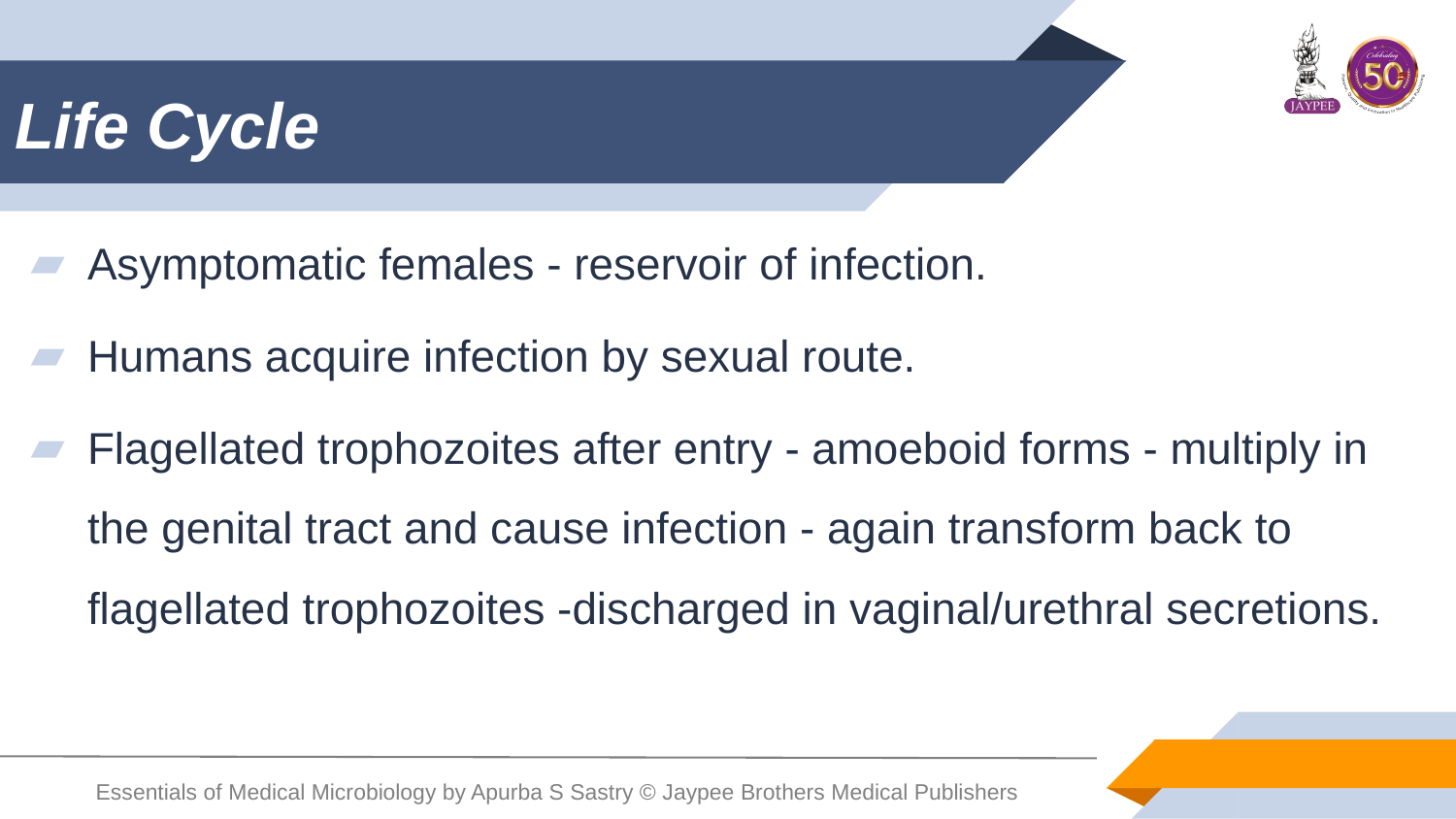

# Life Cycle
Asymptomatic females - reservoir of infection.
Humans acquire infection by sexual route.
Flagellated trophozoites after entry - amoeboid forms - multiply in the genital tract and cause infection - again transform back to flagellated trophozoites -discharged in vaginal/urethral secretions.